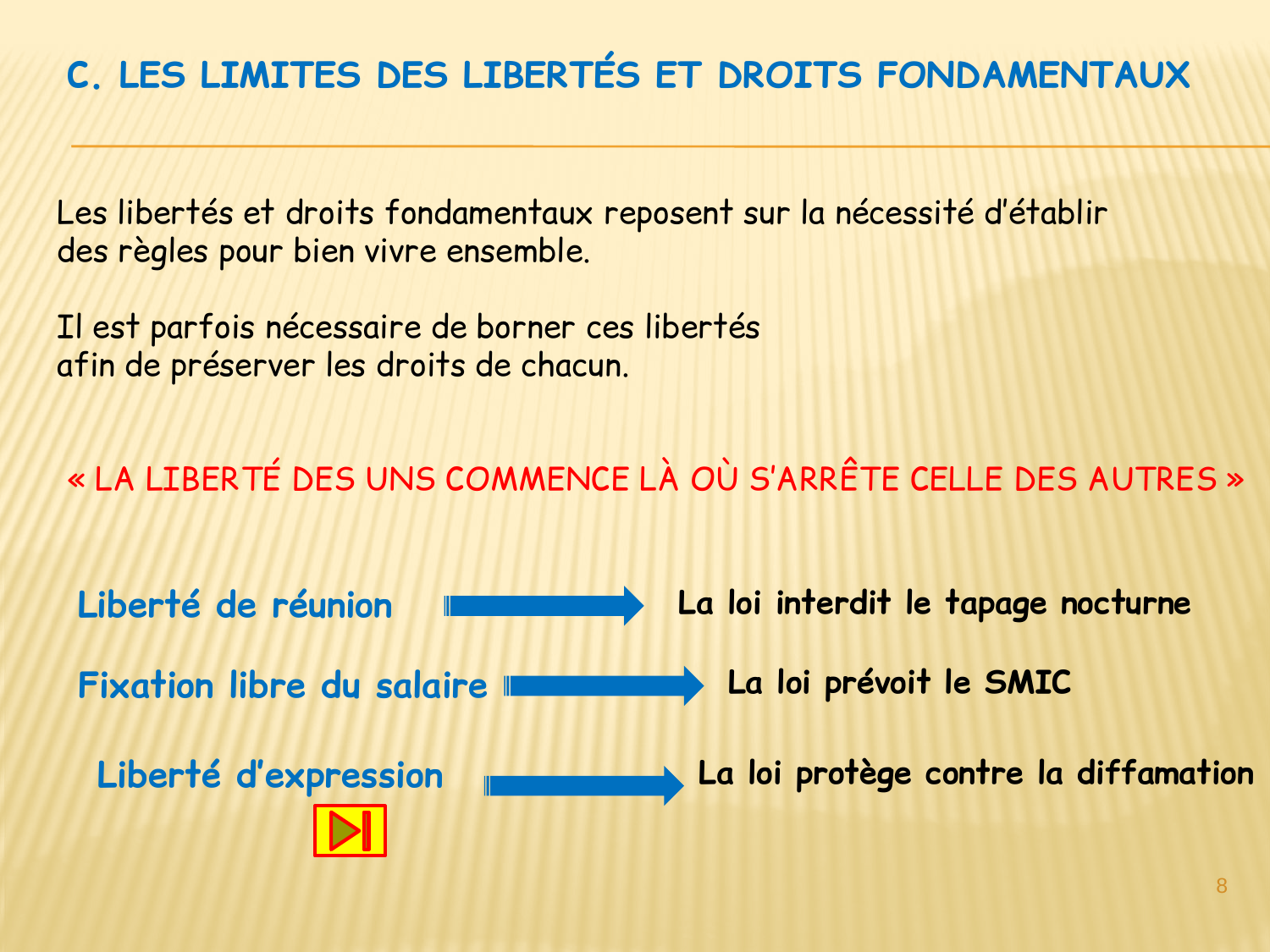

C. LES LIMITES DES LIBERTÉS ET DROITS FONDAMENTAUX
Les libertés et droits fondamentaux reposent sur la nécessité d’établir
des règles pour bien vivre ensemble.

Il est parfois nécessaire de borner ces libertés
afin de préserver les droits de chacun.

« LA LIBERTÉ DES UNS COMMENCE LÀ OÙ S’ARRÊTE CELLE DES AUTRES »

Liberté de réunion
La loi interdit le tapage nocturne

Fixation libre du salaire
La loi prévoit le SMIC

Liberté d’expression
La loi protège contre la diffamation

8